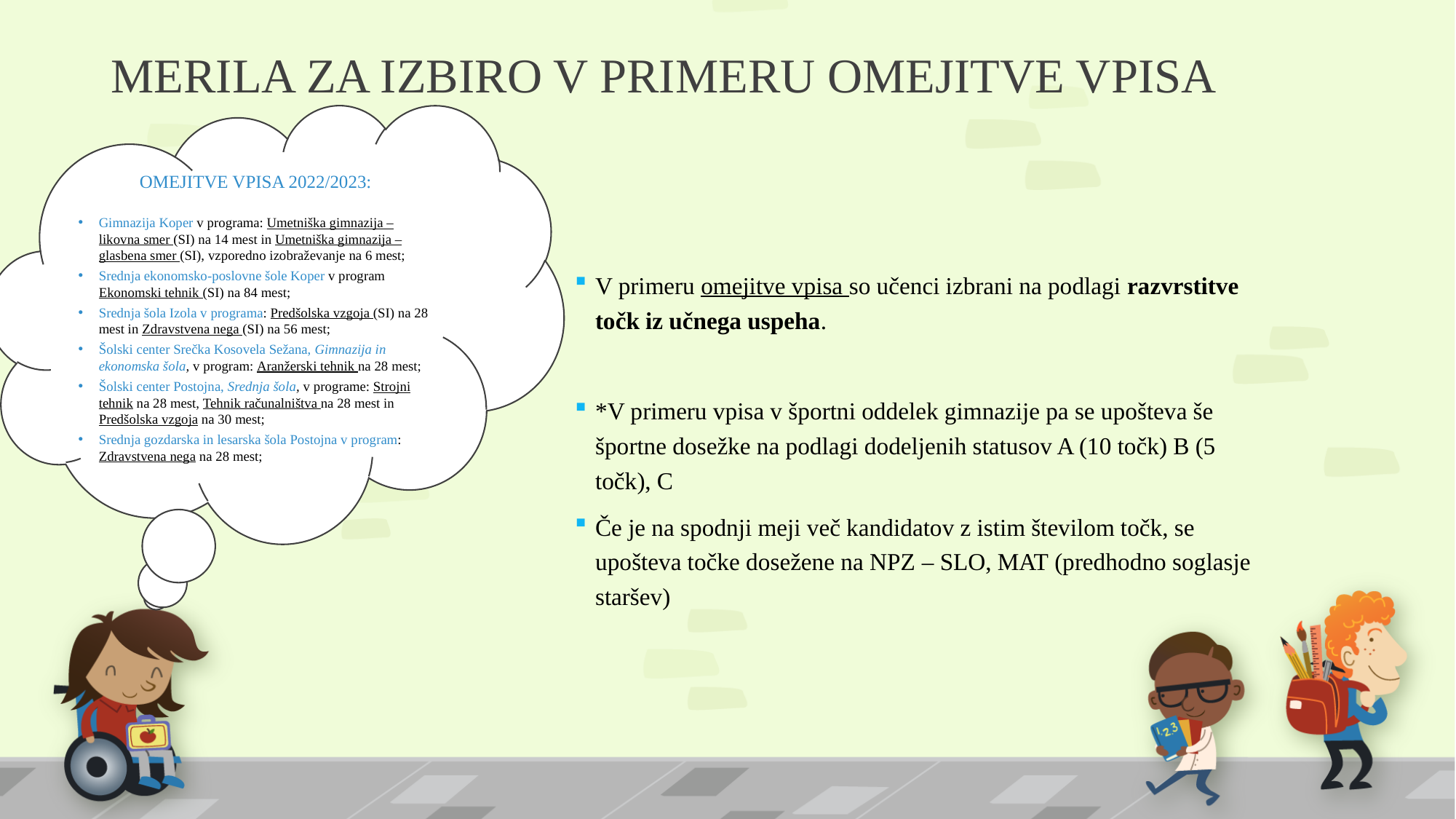

# MERILA ZA IZBIRO V PRIMERU OMEJITVE VPISA

OMEJITVE VPISA 2022/2023:

Gimnazija Koper v programa: Umetniška gimnazija – likovna smer (SI) na 14 mest in Umetniška gimnazija – glasbena smer (SI), vzporedno izobraževanje na 6 mest;
Srednja ekonomsko-poslovne šole Koper v program Ekonomski tehnik (SI) na 84 mest;
Srednja šola Izola v programa: Predšolska vzgoja (SI) na 28 mest in Zdravstvena nega (SI) na 56 mest;
Šolski center Srečka Kosovela Sežana, Gimnazija in ekonomska šola, v program: Aranžerski tehnik na 28 mest;
Šolski center Postojna, Srednja šola, v programe: Strojni tehnik na 28 mest, Tehnik računalništva na 28 mest in Predšolska vzgoja na 30 mest;
Srednja gozdarska in lesarska šola Postojna v program: Zdravstvena nega na 28 mest;

V primeru omejitve vpisa so učenci izbrani na podlagi razvrstitve točk iz učnega uspeha.

*V primeru vpisa v športni oddelek gimnazije pa se upošteva še športne dosežke na podlagi dodeljenih statusov A (10 točk) B (5 točk), C
Če je na spodnji meji več kandidatov z istim številom točk, se upošteva točke dosežene na NPZ – SLO, MAT (predhodno soglasje staršev)